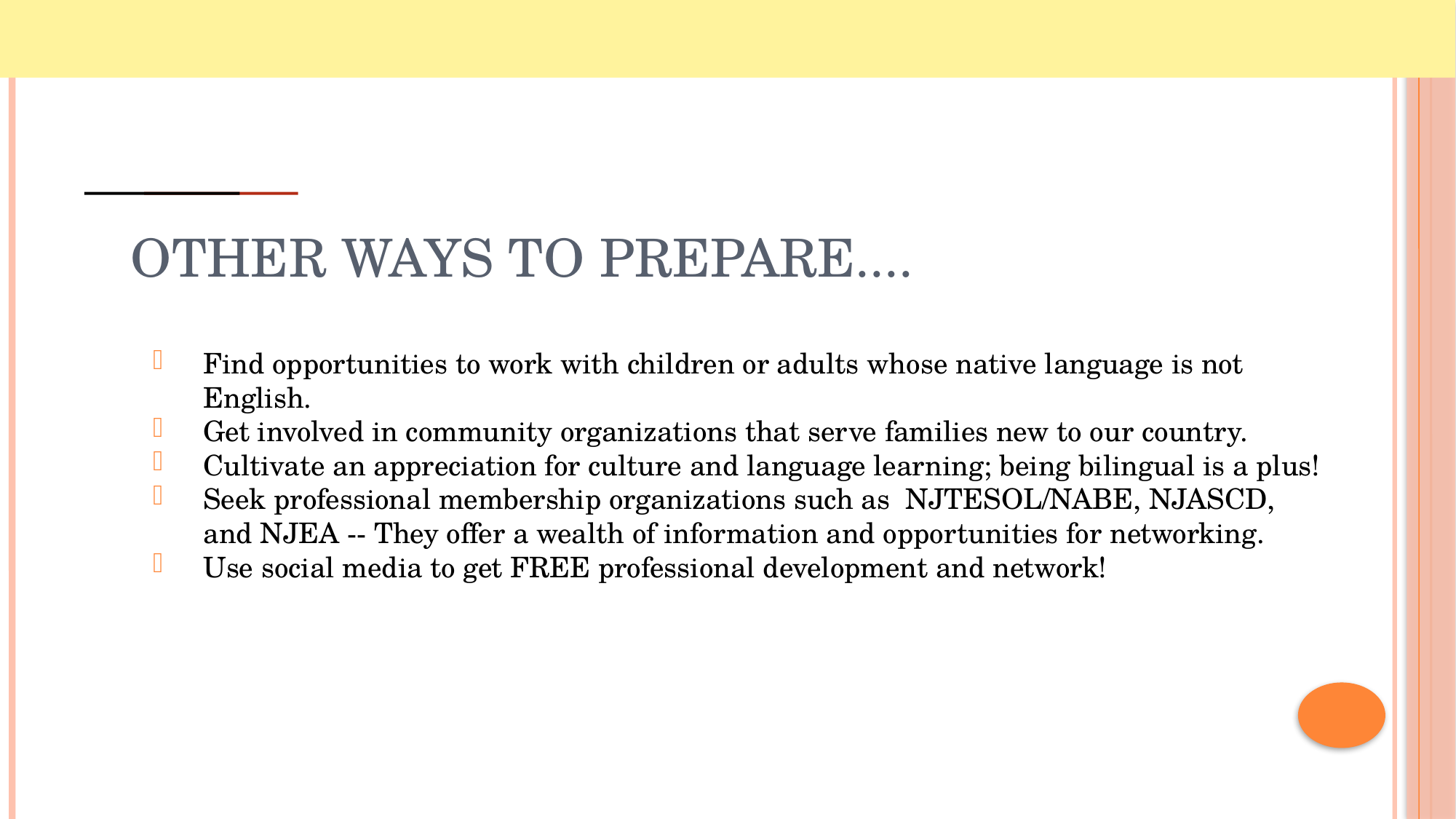

# Other ways to prepare....
Find opportunities to work with children or adults whose native language is not English.
Get involved in community organizations that serve families new to our country.
Cultivate an appreciation for culture and language learning; being bilingual is a plus!
Seek professional membership organizations such as  NJTESOL/NABE, NJASCD, and NJEA -- They offer a wealth of information and opportunities for networking.
Use social media to get FREE professional development and network!